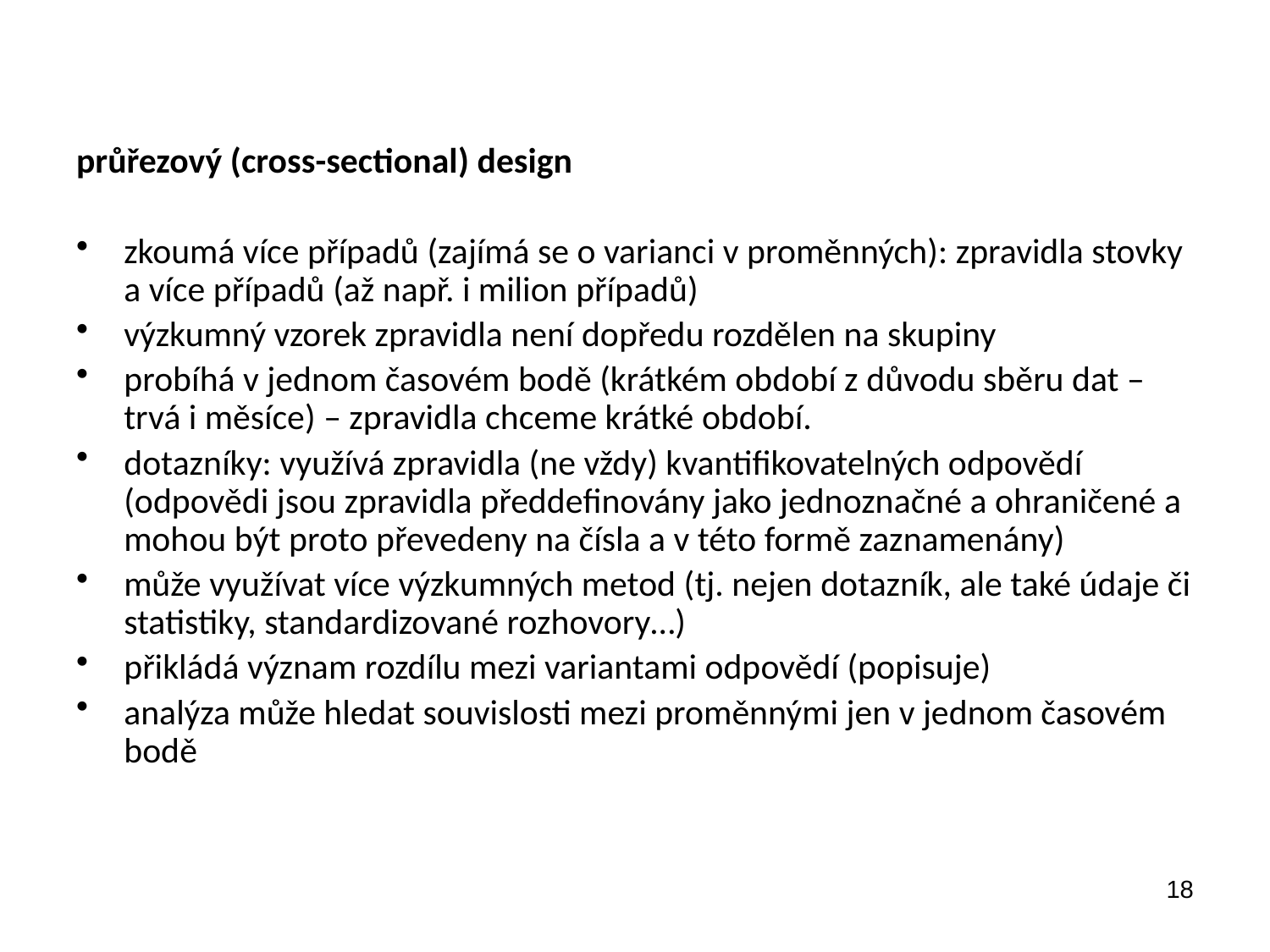

průřezový (cross-sectional) design

zkoumá více případů (zajímá se o varianci v proměnných): zpravidla stovky a více případů (až např. i milion případů)
výzkumný vzorek zpravidla není dopředu rozdělen na skupiny
probíhá v jednom časovém bodě (krátkém období z důvodu sběru dat – trvá i měsíce) – zpravidla chceme krátké období.
dotazníky: využívá zpravidla (ne vždy) kvantifikovatelných odpovědí (odpovědi jsou zpravidla předdefinovány jako jednoznačné a ohraničené a mohou být proto převedeny na čísla a v této formě zaznamenány)
může využívat více výzkumných metod (tj. nejen dotazník, ale také údaje či statistiky, standardizované rozhovory…)
přikládá význam rozdílu mezi variantami odpovědí (popisuje)
analýza může hledat souvislosti mezi proměnnými jen v jednom časovém bodě

18